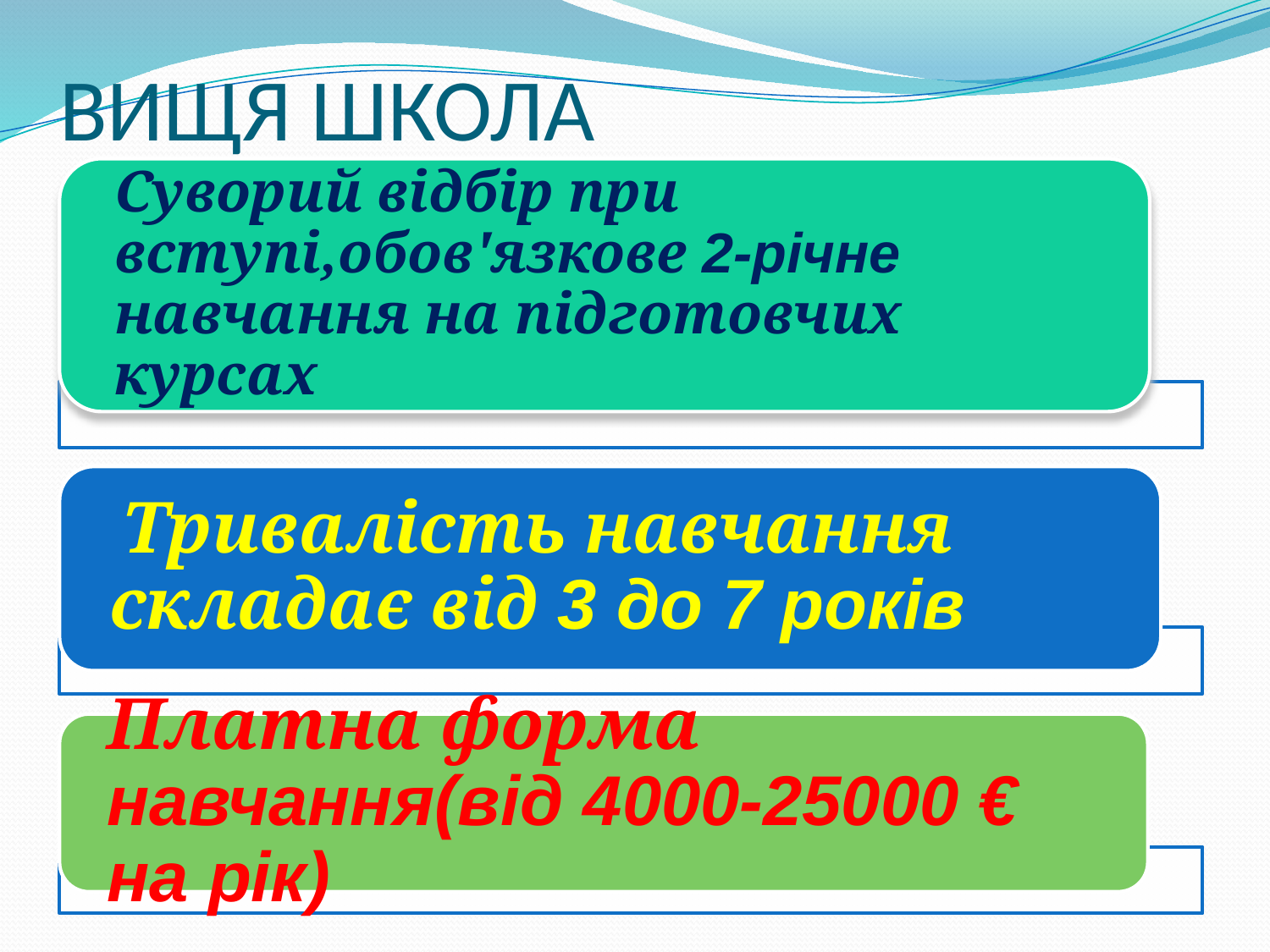

# ВИЩЯ ШКОЛА
Суворий відбір при вступі,обов'язкове 2-річне навчання на підготовчих курсах
 Тривалість навчання складає від 3 до 7 років
Платна форма навчання(від 4000-25000 € на рік)